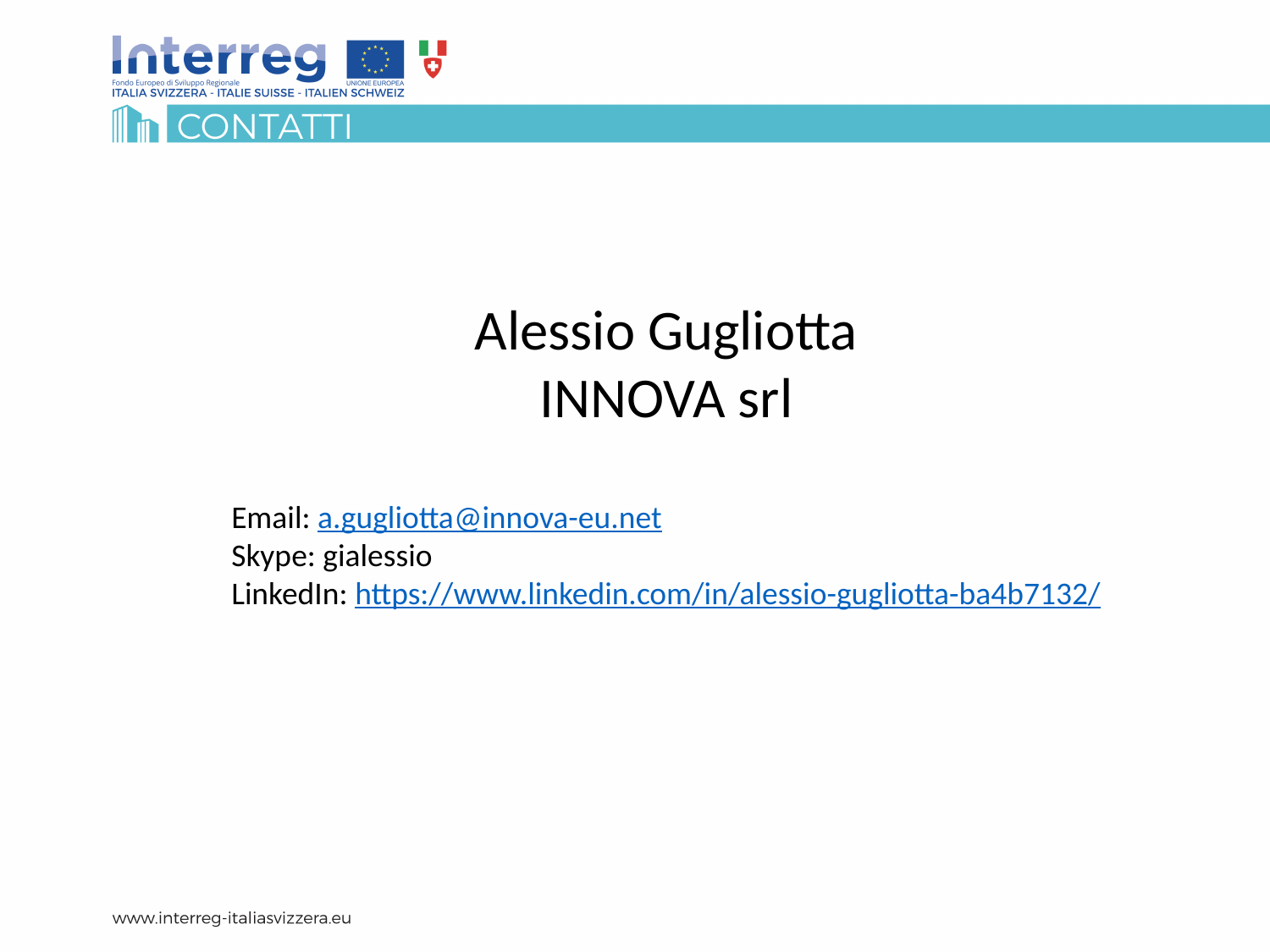

CONTATTI
Alessio Gugliotta
INNOVA srl

Email: a.gugliotta@innova-eu.net
Skype: gialessio
LinkedIn: https://www.linkedin.com/in/alessio-gugliotta-ba4b7132/